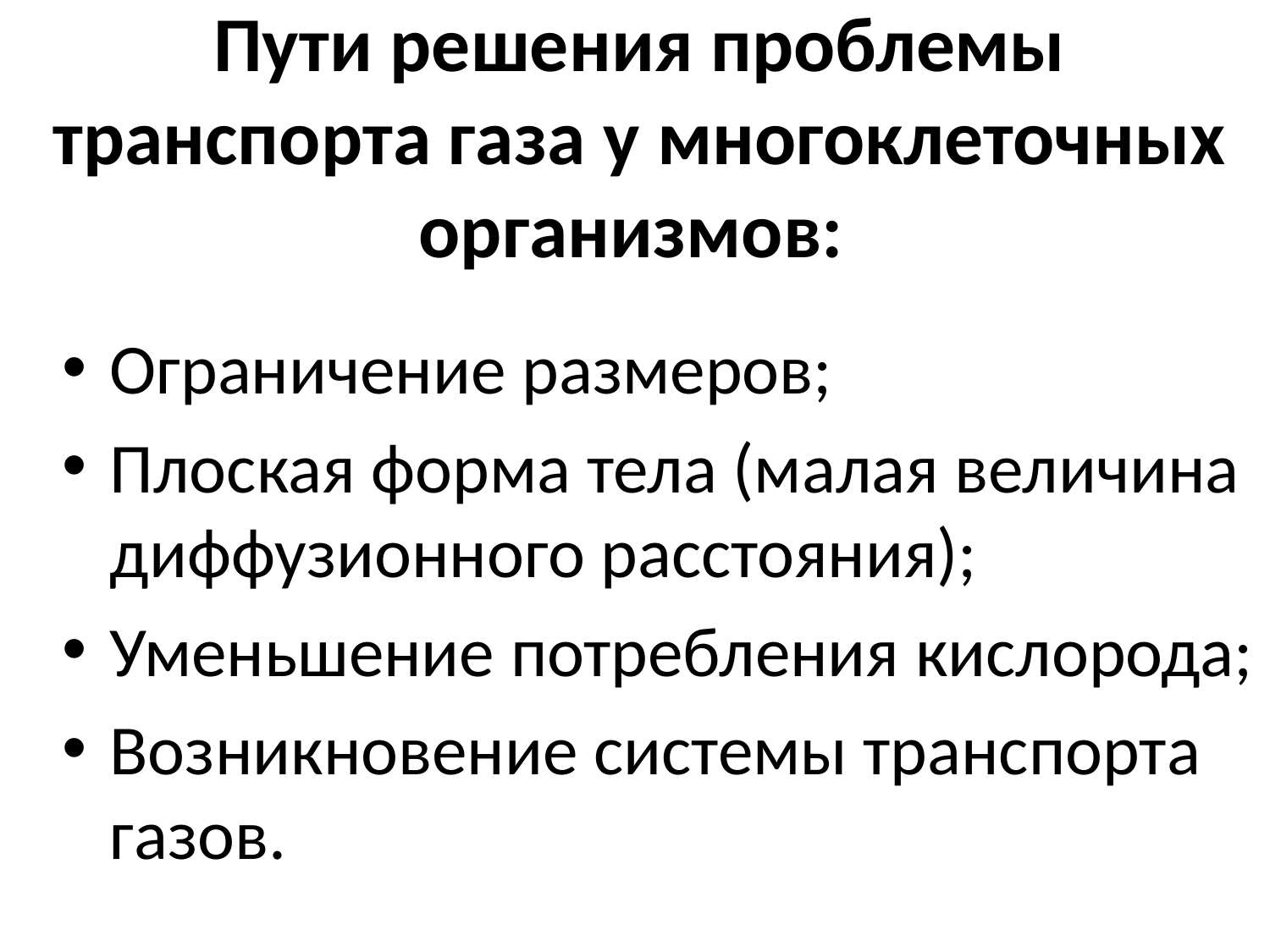

# Пути решения проблемы транспорта газа у многоклеточных организмов:
Ограничение размеров;
Плоская форма тела (малая величина диффузионного расстояния);
Уменьшение потребления кислорода;
Возникновение системы транспорта газов.